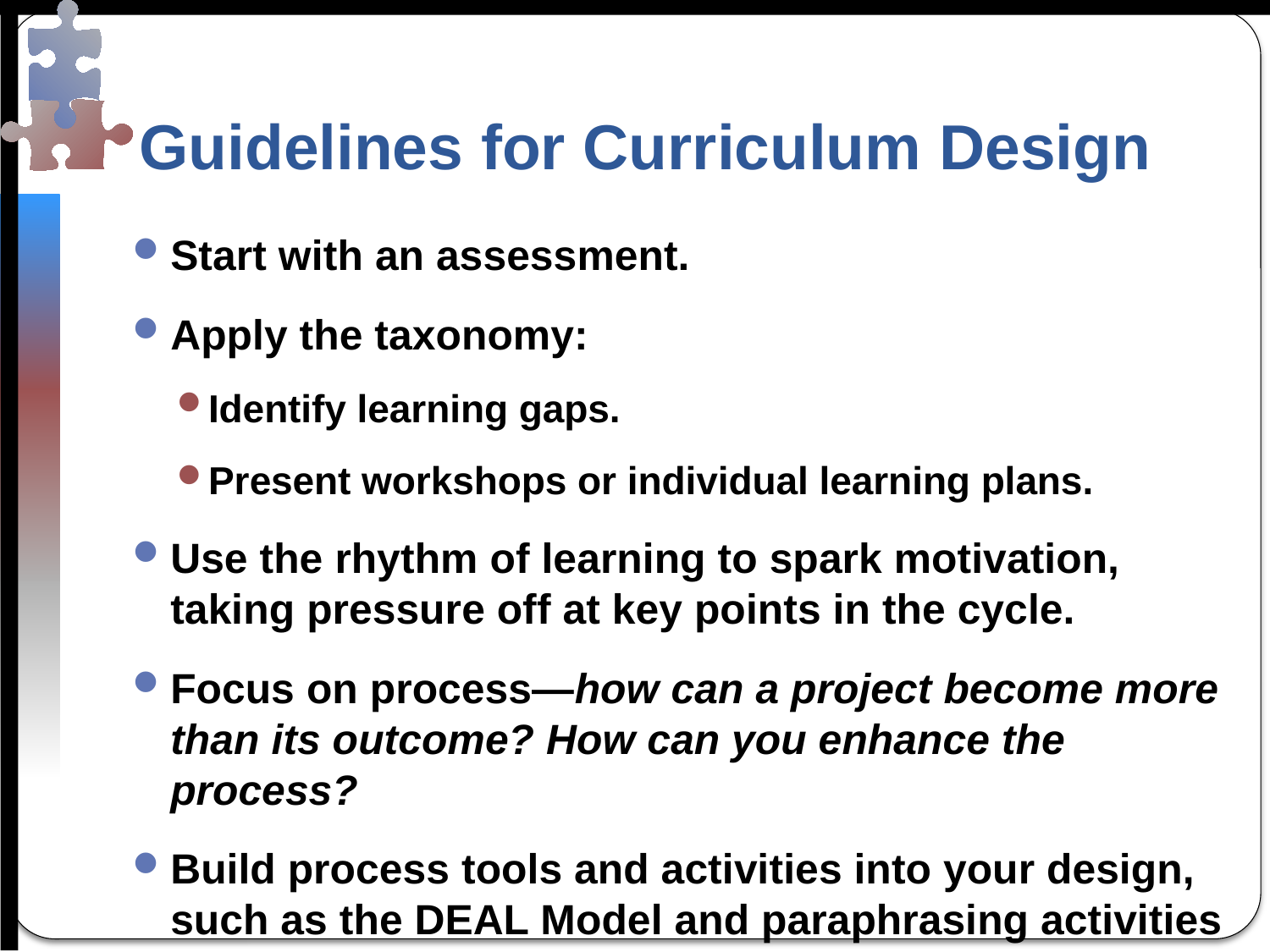

# Guidelines for Curriculum Design
Start with an assessment.
Apply the taxonomy:
Identify learning gaps.
Present workshops or individual learning plans.
Use the rhythm of learning to spark motivation, taking pressure off at key points in the cycle.
Focus on process—how can a project become more than its outcome? How can you enhance the process?
Build process tools and activities into your design, such as the DEAL Model and paraphrasing activities